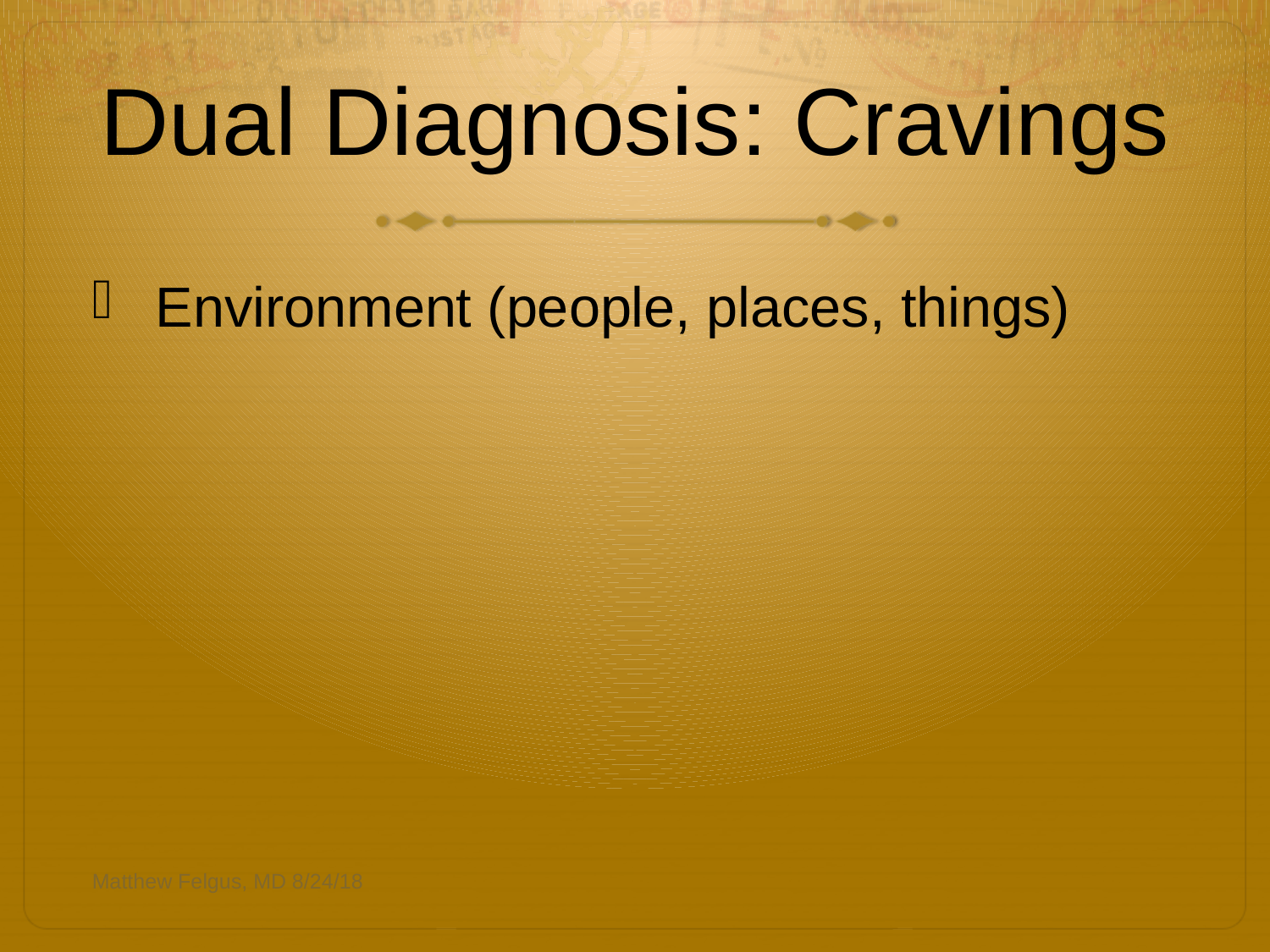

# Dual Diagnosis: Cravings
Environment (people, places, things)
Matthew Felgus, MD 8/24/18